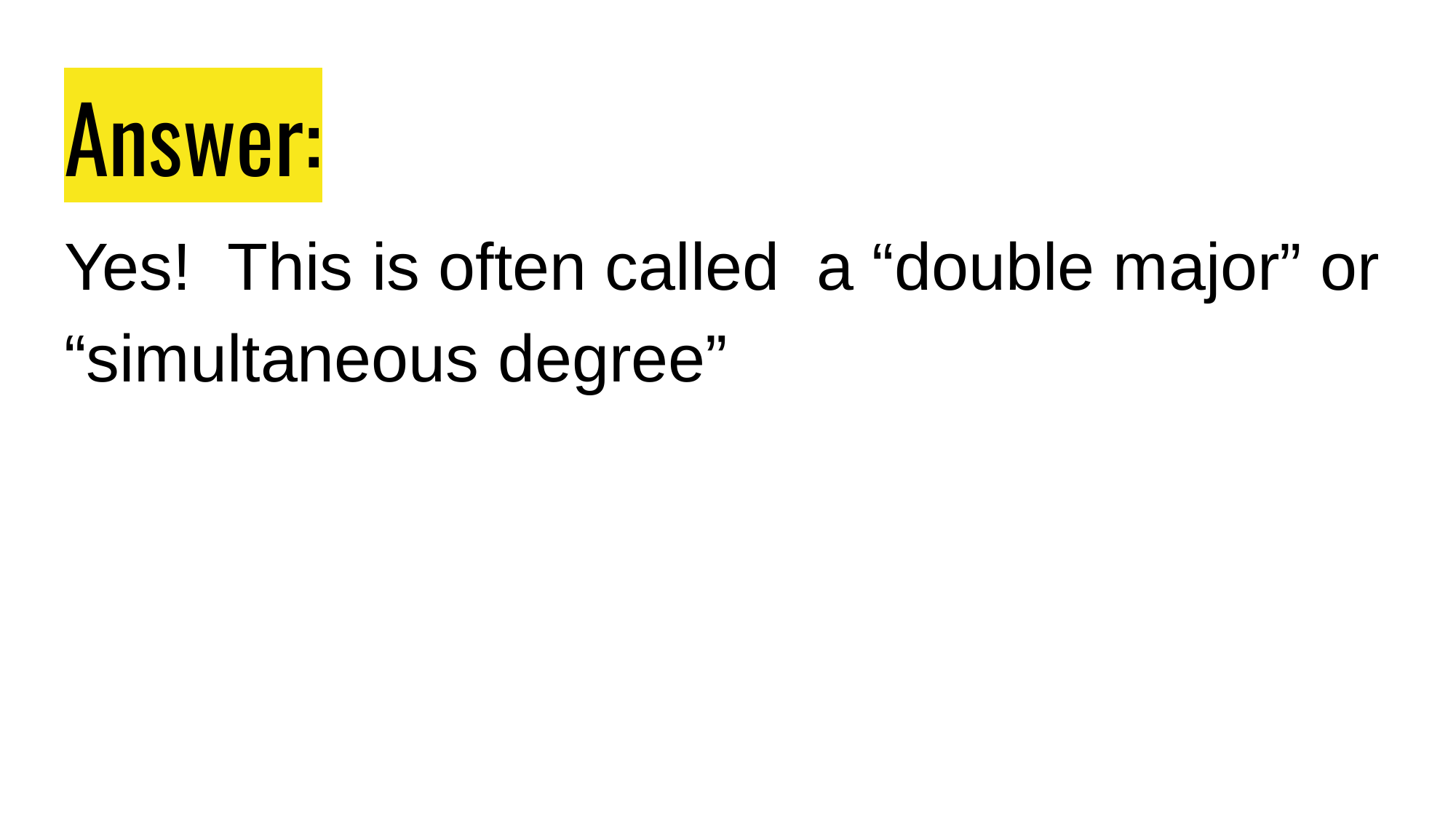

# Answer:
Yes!  This is often called  a “double major” or “simultaneous degree”